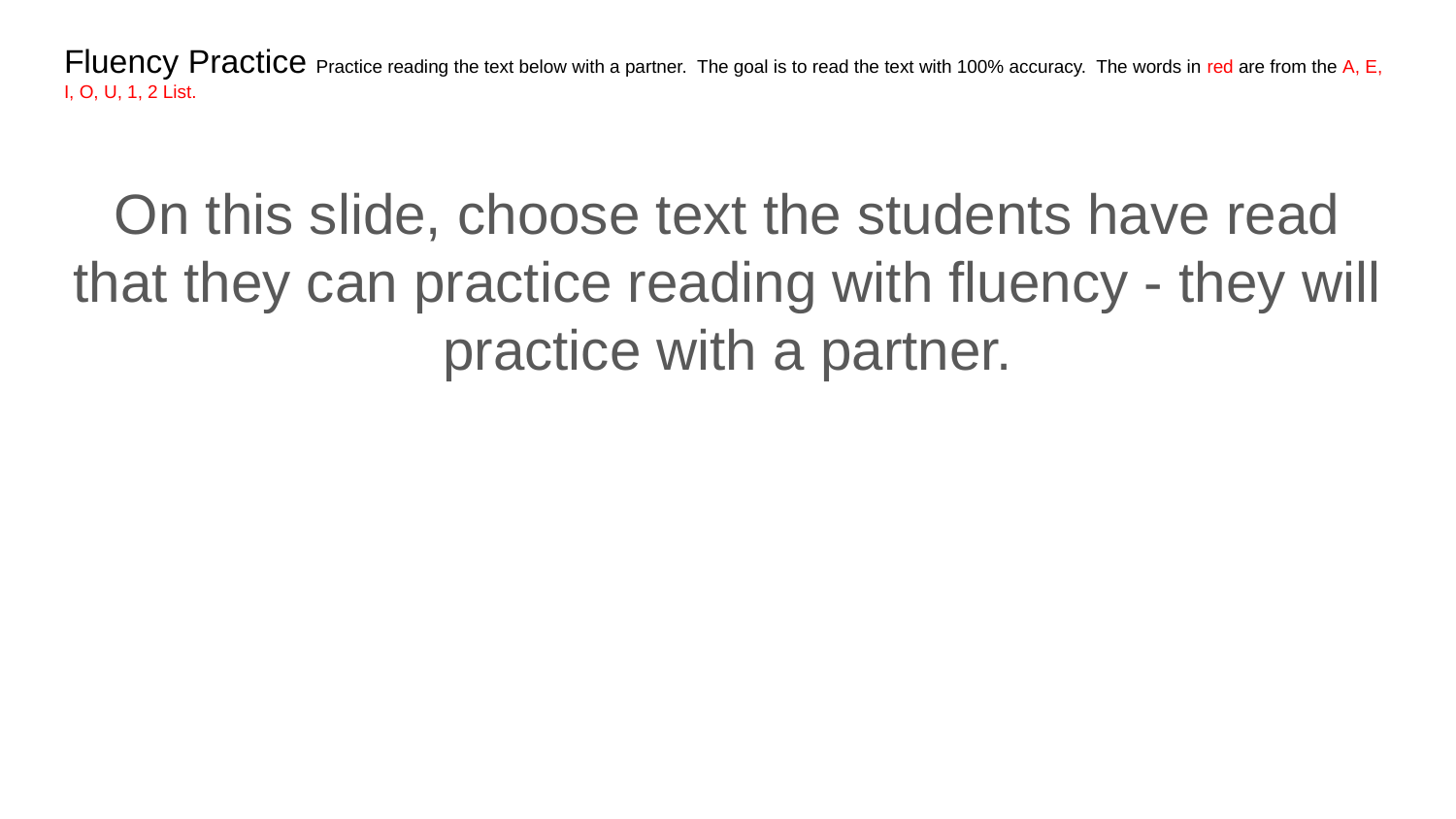

Fluency Practice Practice reading the text below with a partner.  The goal is to read the text with 100% accuracy.  The words in red are from the A, E, I, O, U, 1, 2 List.
On this slide, choose text the students have read that they can practice reading with fluency - they will practice with a partner.